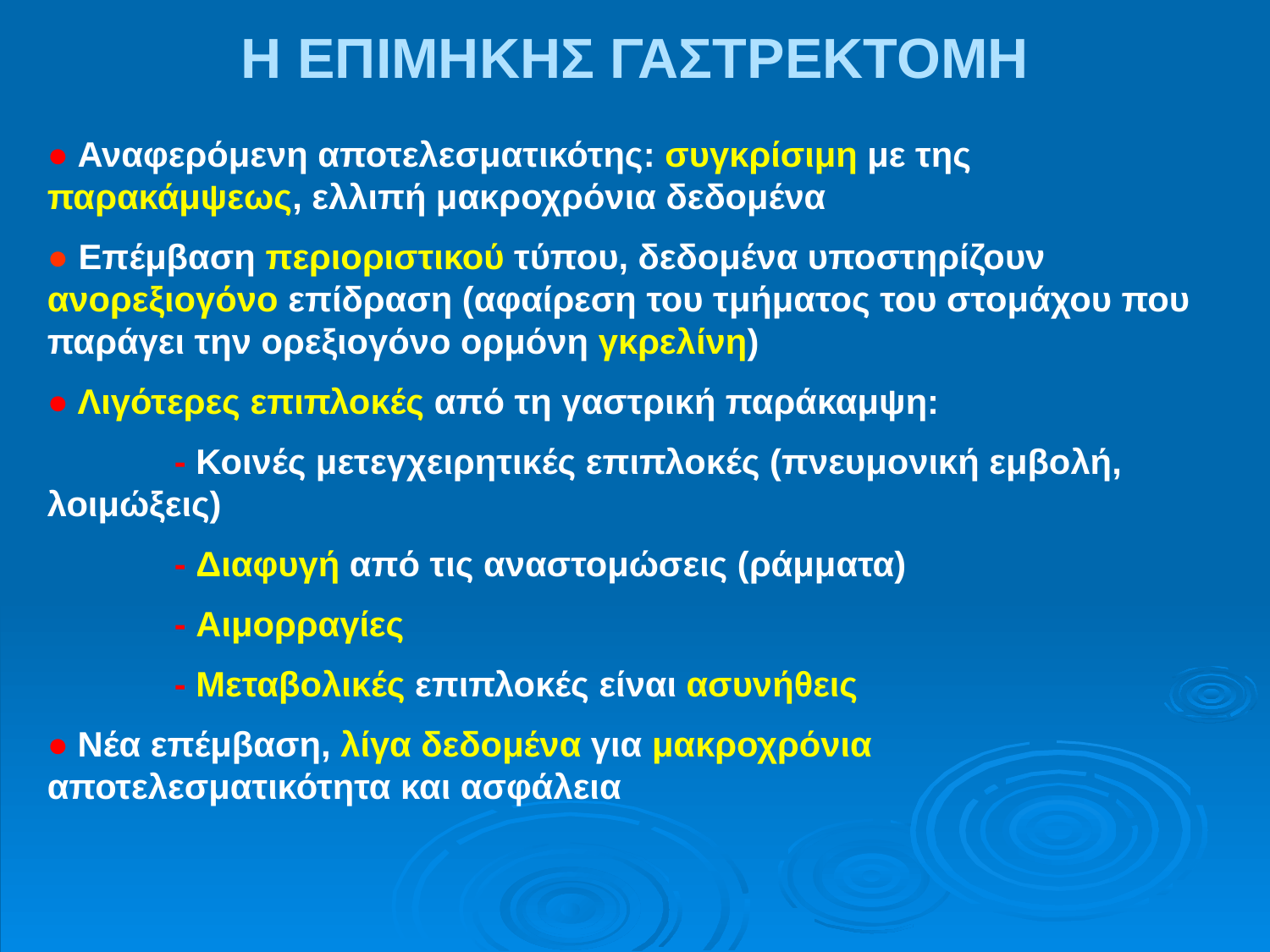

Η ΕΠΙΜΗΚΗΣ ΓΑΣΤΡΕΚΤΟΜΗ
● Αναφερόμενη αποτελεσματικότης: συγκρίσιμη με της παρακάμψεως, ελλιπή μακροχρόνια δεδομένα
● Επέμβαση περιοριστικού τύπου, δεδομένα υποστηρίζουν ανορεξιογόνο επίδραση (αφαίρεση του τμήματος του στομάχου που παράγει την ορεξιογόνο ορμόνη γκρελίνη)
● Λιγότερες επιπλοκές από τη γαστρική παράκαμψη:
	- Κοινές μετεγχειρητικές επιπλοκές (πνευμονική εμβολή, 	λοιμώξεις)
	- Διαφυγή από τις αναστομώσεις (ράμματα)
	- Αιμορραγίες
	- Μεταβολικές επιπλοκές είναι ασυνήθεις
● Νέα επέμβαση, λίγα δεδομένα για μακροχρόνια αποτελεσματικότητα και ασφάλεια